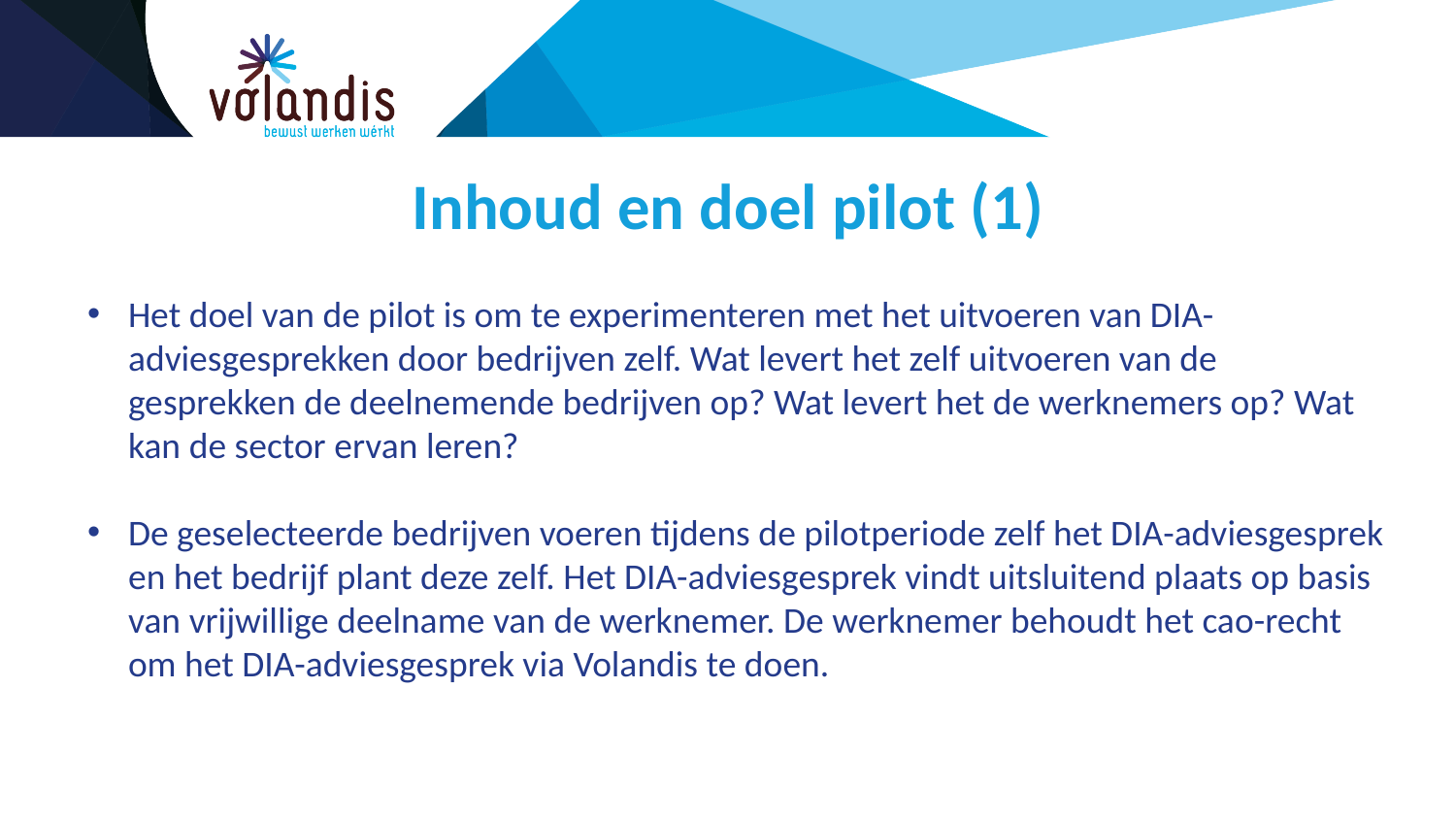

# Inhoud en doel pilot (1)
Het doel van de pilot is om te experimenteren met het uitvoeren van DIA-adviesgesprekken door bedrijven zelf. Wat levert het zelf uitvoeren van de gesprekken de deelnemende bedrijven op? Wat levert het de werknemers op? Wat kan de sector ervan leren?

De geselecteerde bedrijven voeren tijdens de pilotperiode zelf het DIA-adviesgesprek en het bedrijf plant deze zelf. Het DIA-adviesgesprek vindt uitsluitend plaats op basis van vrijwillige deelname van de werknemer. De werknemer behoudt het cao-recht om het DIA-adviesgesprek via Volandis te doen.